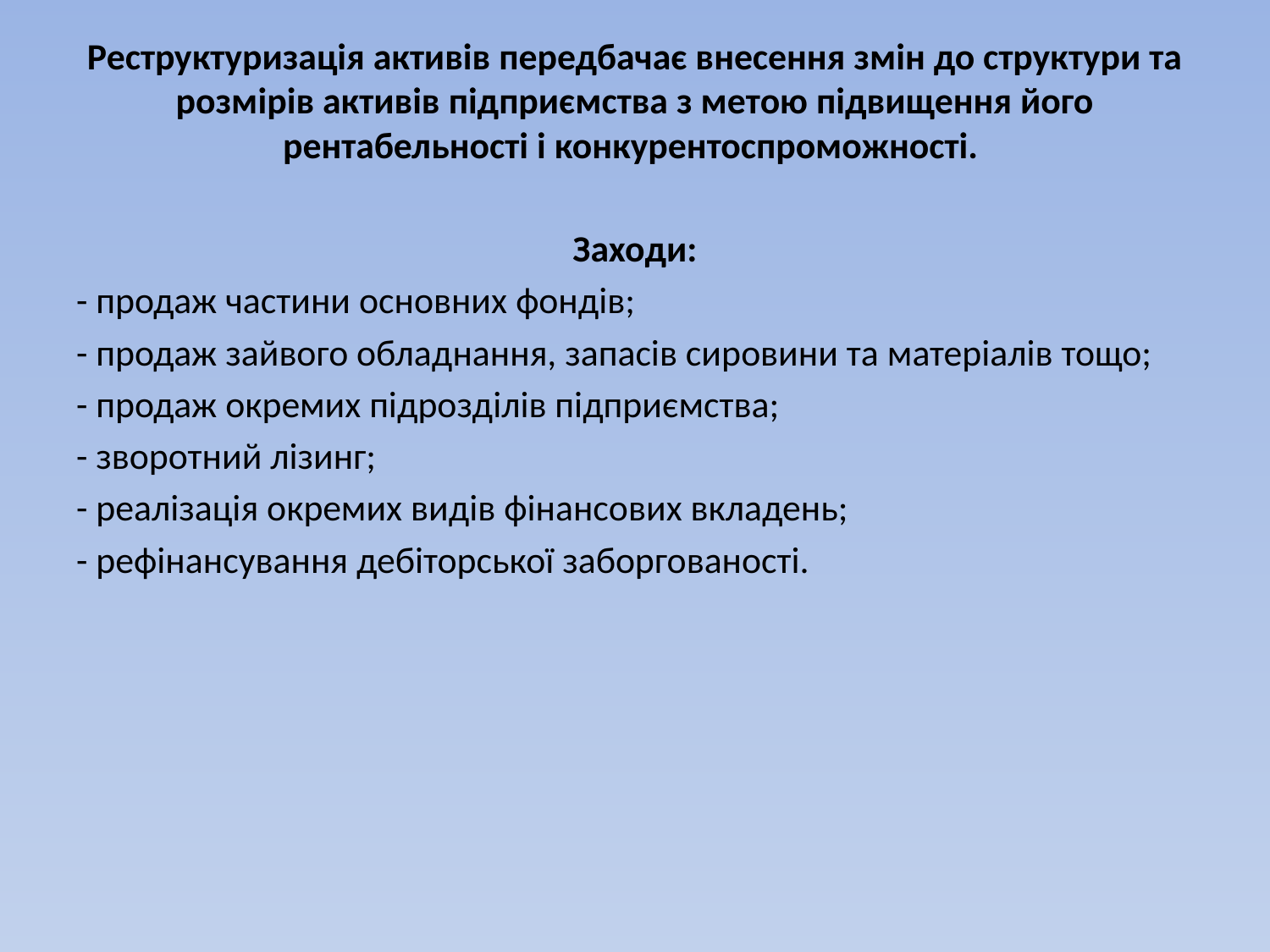

Реструктуризація активів передбачає внесення змін до структури та розмірів активів підприємства з метою підвищення його рентабельності і конкурентоспроможності.

Заходи:
- продаж частини основних фондів;
- продаж зайвого обладнання, запасів сировини та матеріалів тощо;
- продаж окремих підрозділів підприємства;
- зворотний лізинг;
- реалізація окремих видів фінансових вкладень;
- рефінансування дебіторської заборгованості.